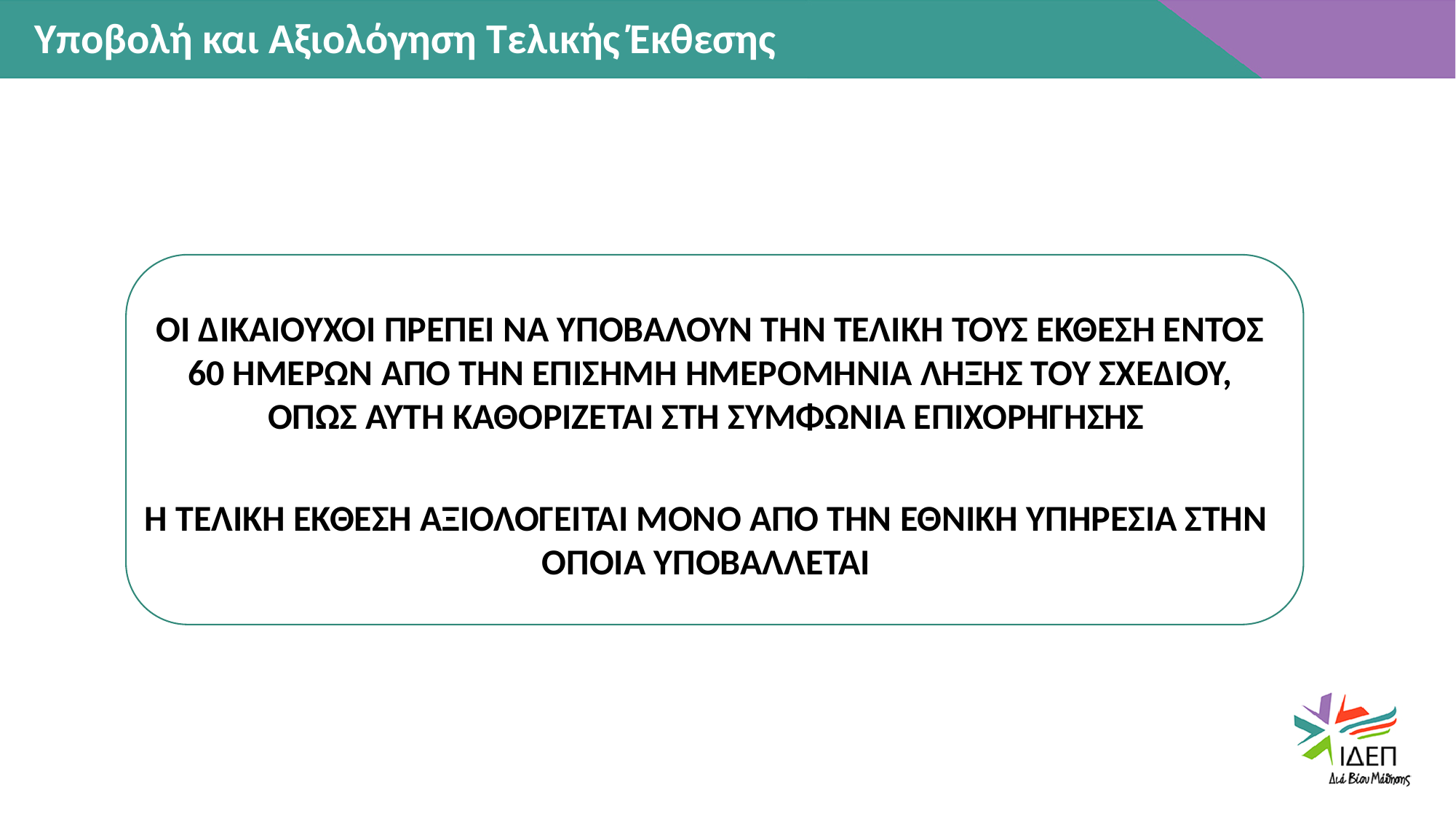

Υποβολή και Αξιολόγηση Τελικής Έκθεσης

  ΟΙ ΔΙΚΑΙΟΥΧΟΙ ΠΡΕΠΕΙ ΝΑ ΥΠΟΒΑΛΟΥΝ ΤΗΝ ΤΕΛΙΚΗ ΤΟΥΣ ΕΚΘΕΣΗ ΕΝΤΟΣ   60 ΗΜΕΡΩΝ ΑΠΟ ΤΗΝ ΕΠΙΣΗΜΗ ΗΜΕΡΟΜΗΝΙΑ ΛΗΞΗΣ ΤΟΥ ΣΧΕΔΙΟΥ, ΟΠΩΣ ΑΥΤΗ ΚΑΘΟΡΙΖΕΤΑΙ ΣΤΗ ΣΥΜΦΩΝΙΑ ΕΠΙΧΟΡΗΓΗΣΗΣ

Η ΤΕΛΙΚΗ ΕΚΘΕΣΗ ΑΞΙΟΛΟΓΕΙΤΑΙ ΜΟΝΟ ΑΠΟ ΤΗΝ ΕΘΝΙΚΗ ΥΠΗΡΕΣΙΑ ΣΤΗΝ ΟΠΟΙΑ ΥΠΟΒΑΛΛΕΤΑΙ